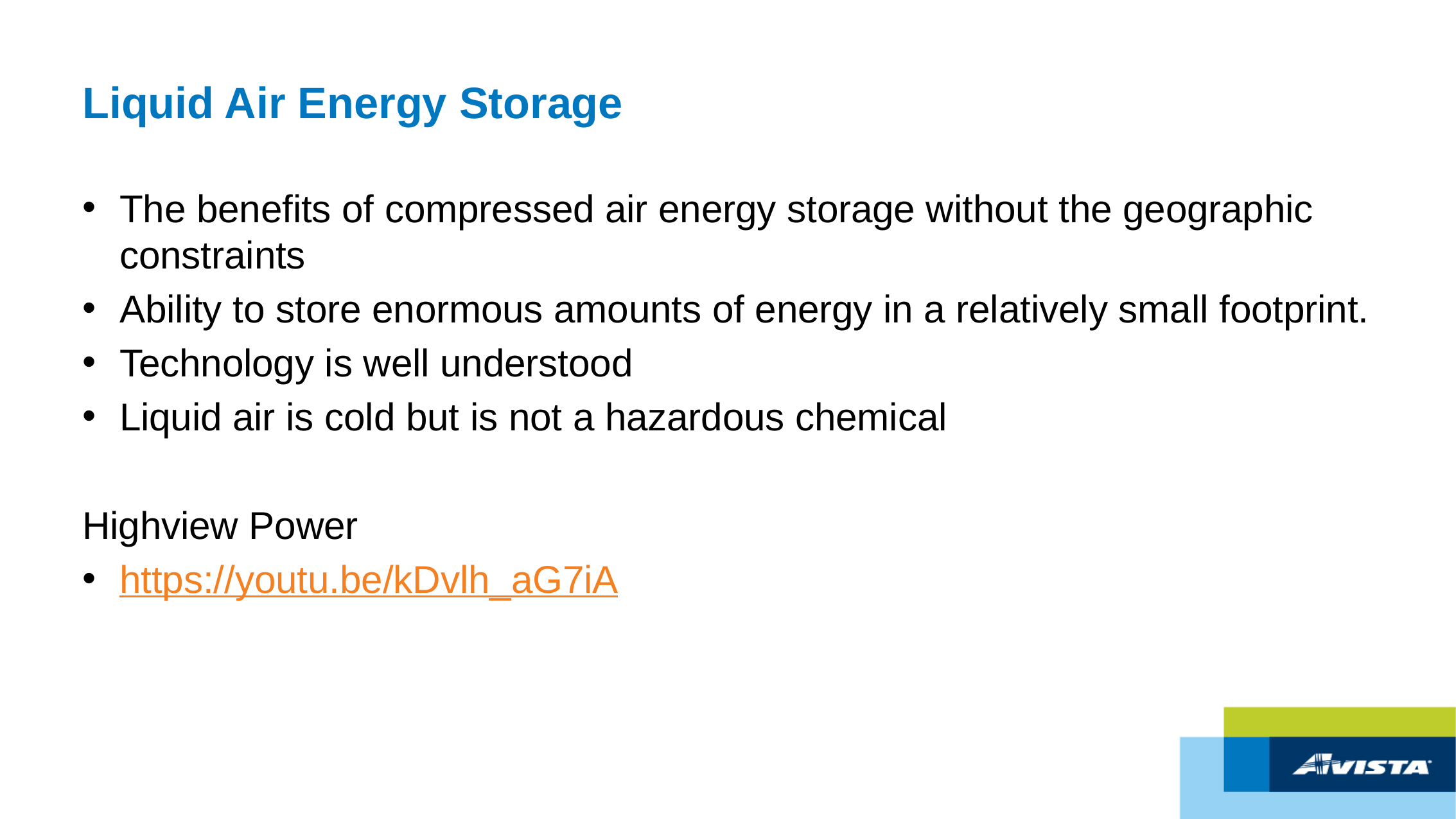

# Liquid Air Energy Storage
The benefits of compressed air energy storage without the geographic constraints
Ability to store enormous amounts of energy in a relatively small footprint.
Technology is well understood
Liquid air is cold but is not a hazardous chemical

Highview Power
https://youtu.be/kDvlh_aG7iA